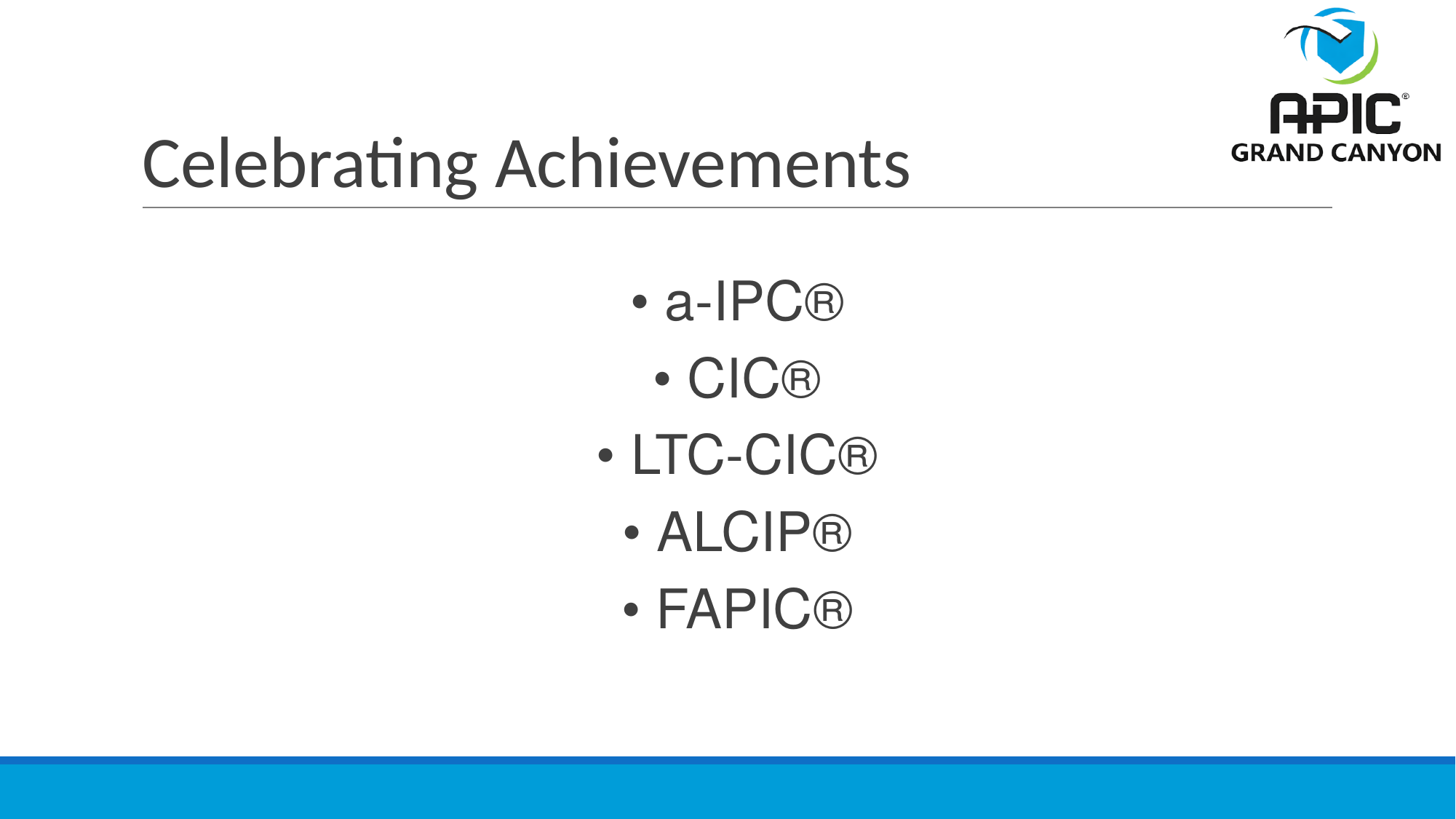

# Celebrating Achievements
• a-IPC®
• CIC®
• LTC-CIC®
• ALCIP®
• FAPIC®